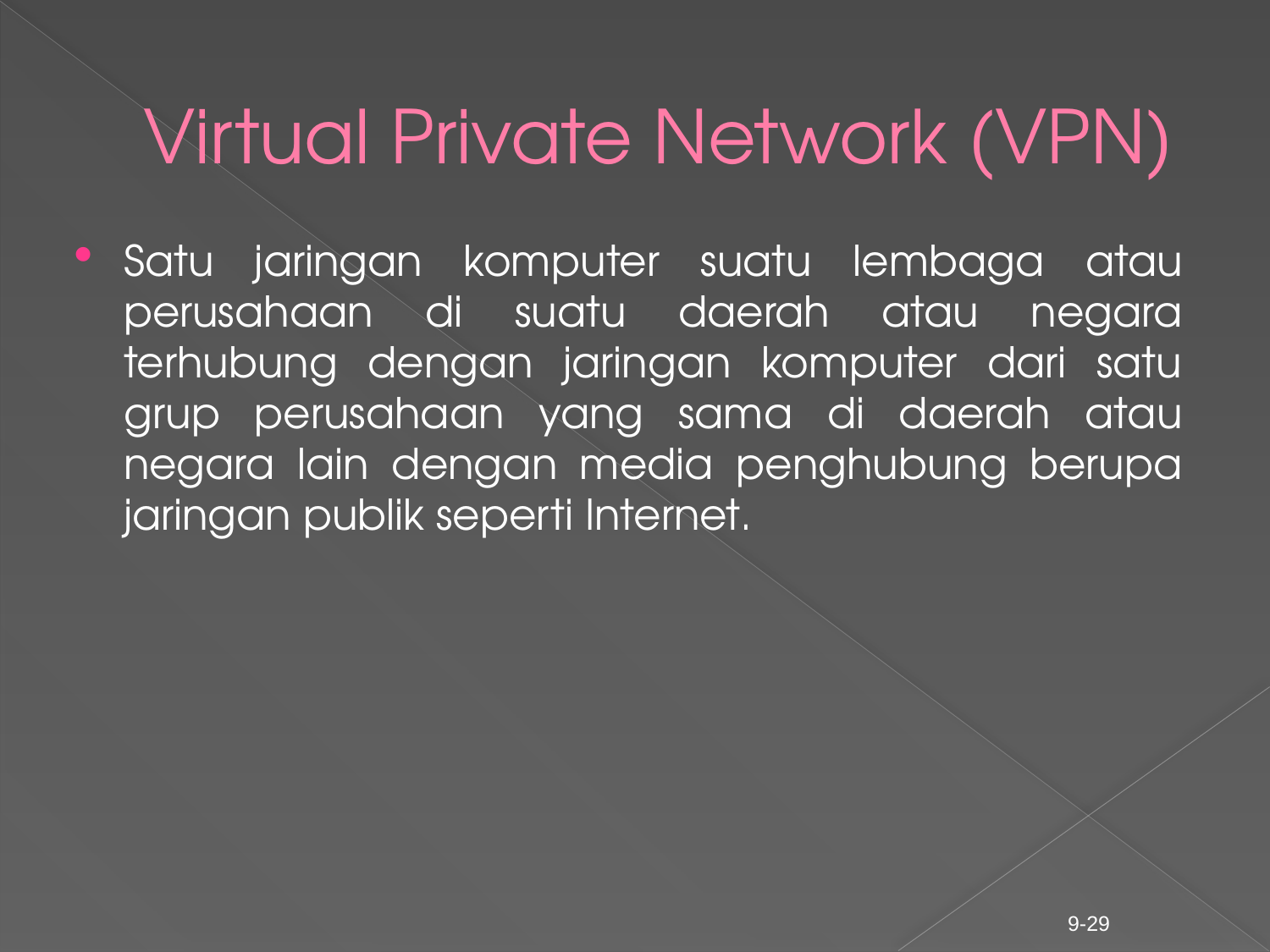

# Virtual Private Network (VPN)
Satu jaringan komputer suatu lembaga atau perusahaan di suatu daerah atau negara terhubung dengan jaringan komputer dari satu grup perusahaan yang sama di daerah atau negara lain dengan media penghubung berupa jaringan publik seperti Internet.
9-29